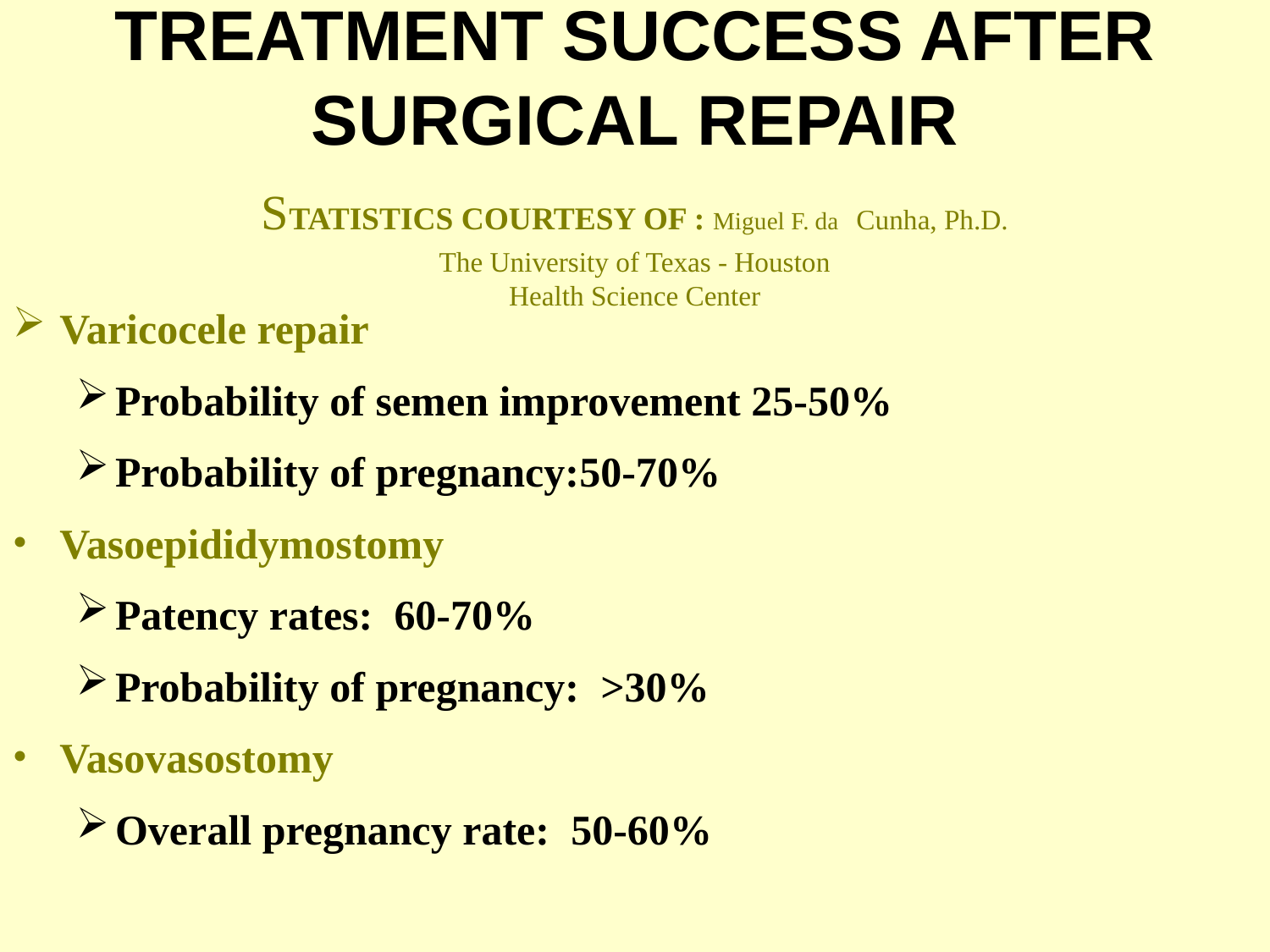

TREATMENT SUCCESS AFTER SURGICAL REPAIR
STATISTICS COURTESY OF : Miguel F. da Cunha, Ph.D.
The University of Texas - Houston
Health Science Center
Varicocele repair
Probability of semen improvement 25-50%
Probability of pregnancy:50-70%
Vasoepididymostomy
Patency rates:  60-70%
Probability of pregnancy:  >30%
Vasovasostomy
Overall pregnancy rate:  50-60%